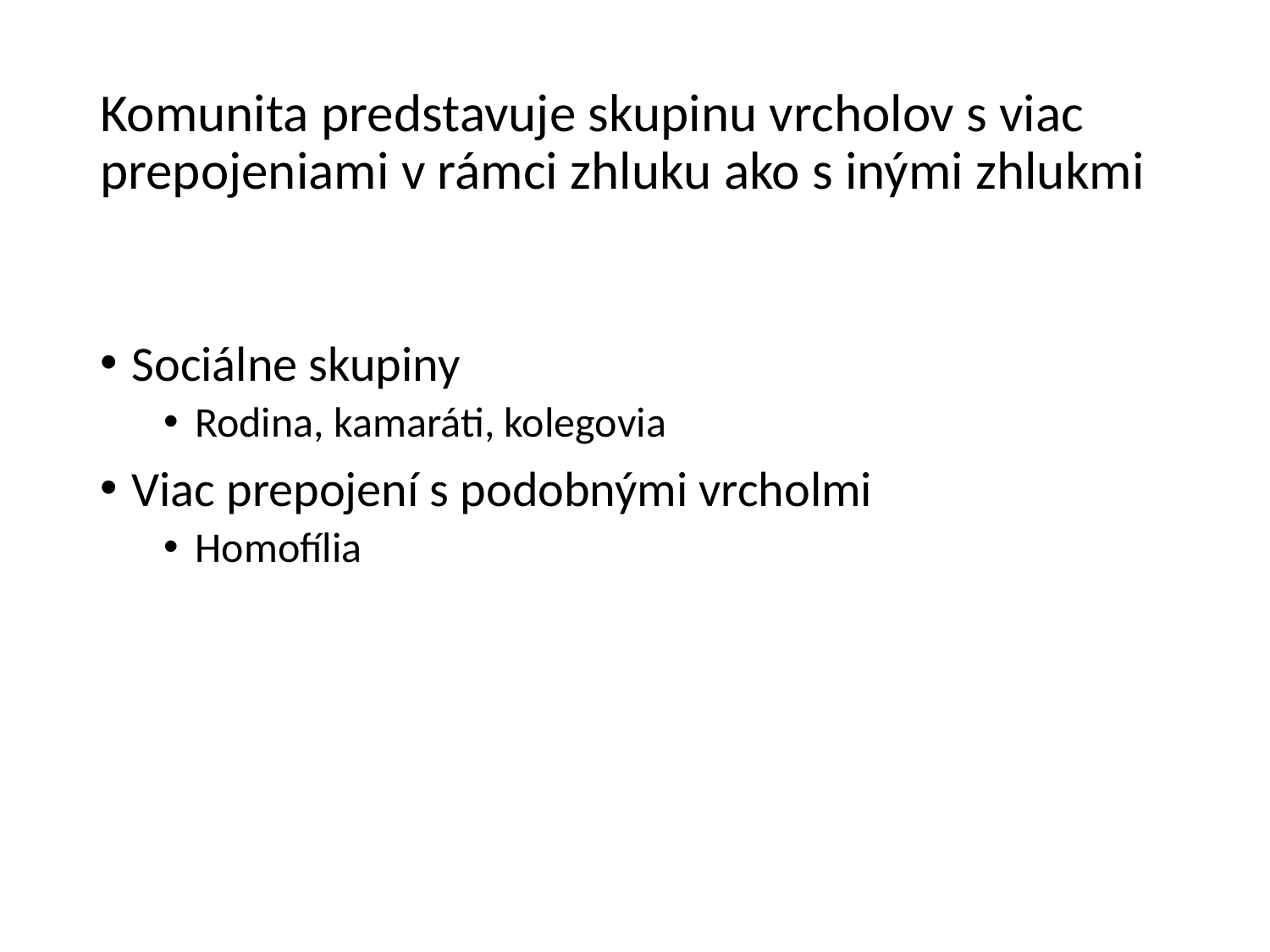

# Komunita predstavuje skupinu vrcholov s viac prepojeniami v rámci zhluku ako s inými zhlukmi
Sociálne skupiny
Rodina, kamaráti, kolegovia
Viac prepojení s podobnými vrcholmi
Homofília